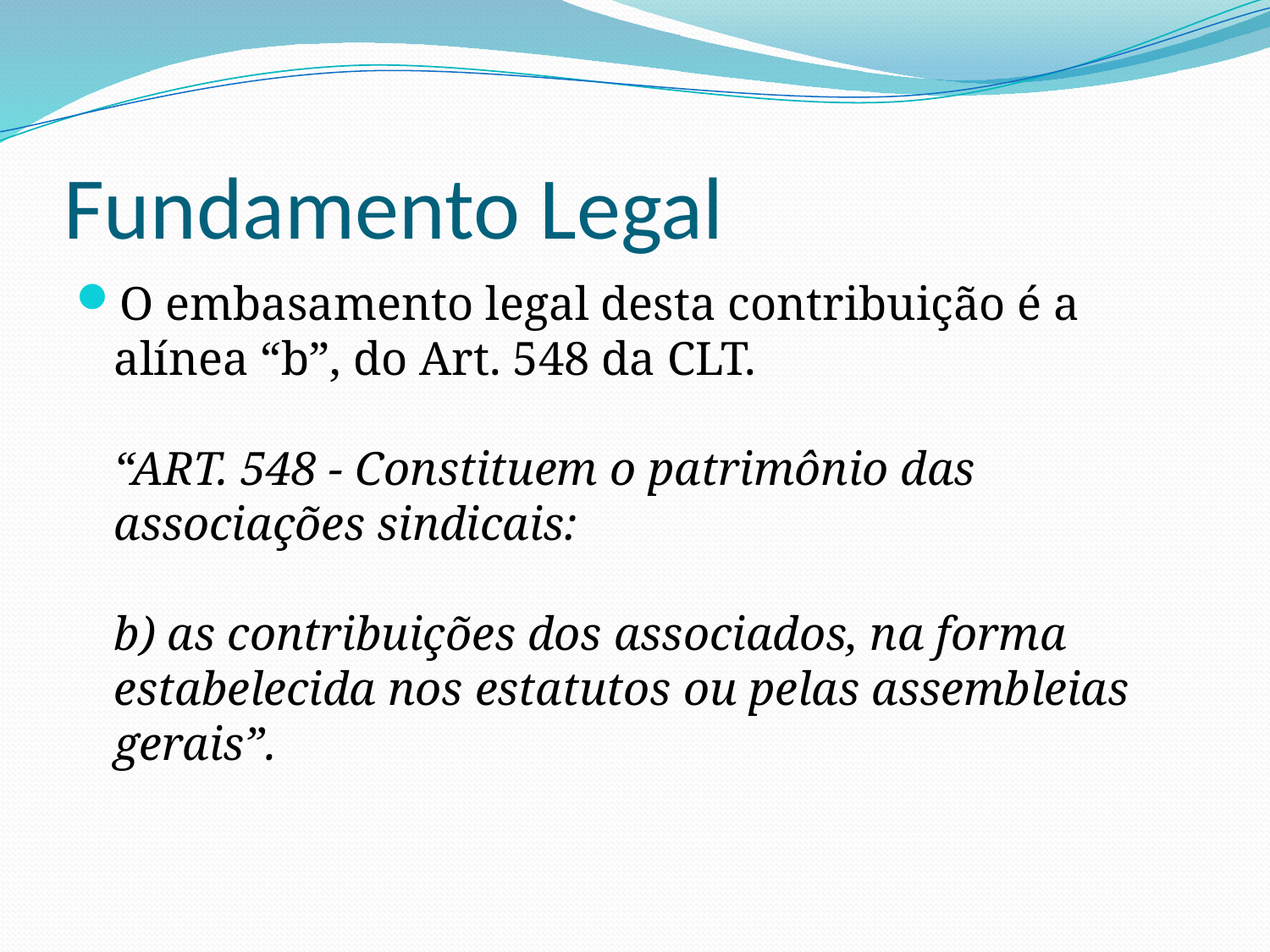

# Fundamento Legal
O embasamento legal desta contribuição é a alínea “b”, do Art. 548 da CLT.
“ART. 548 - Constituem o patrimônio das associações sindicais: 
b) as contribuições dos associados, na forma estabelecida nos estatutos ou pelas assembleias gerais”.